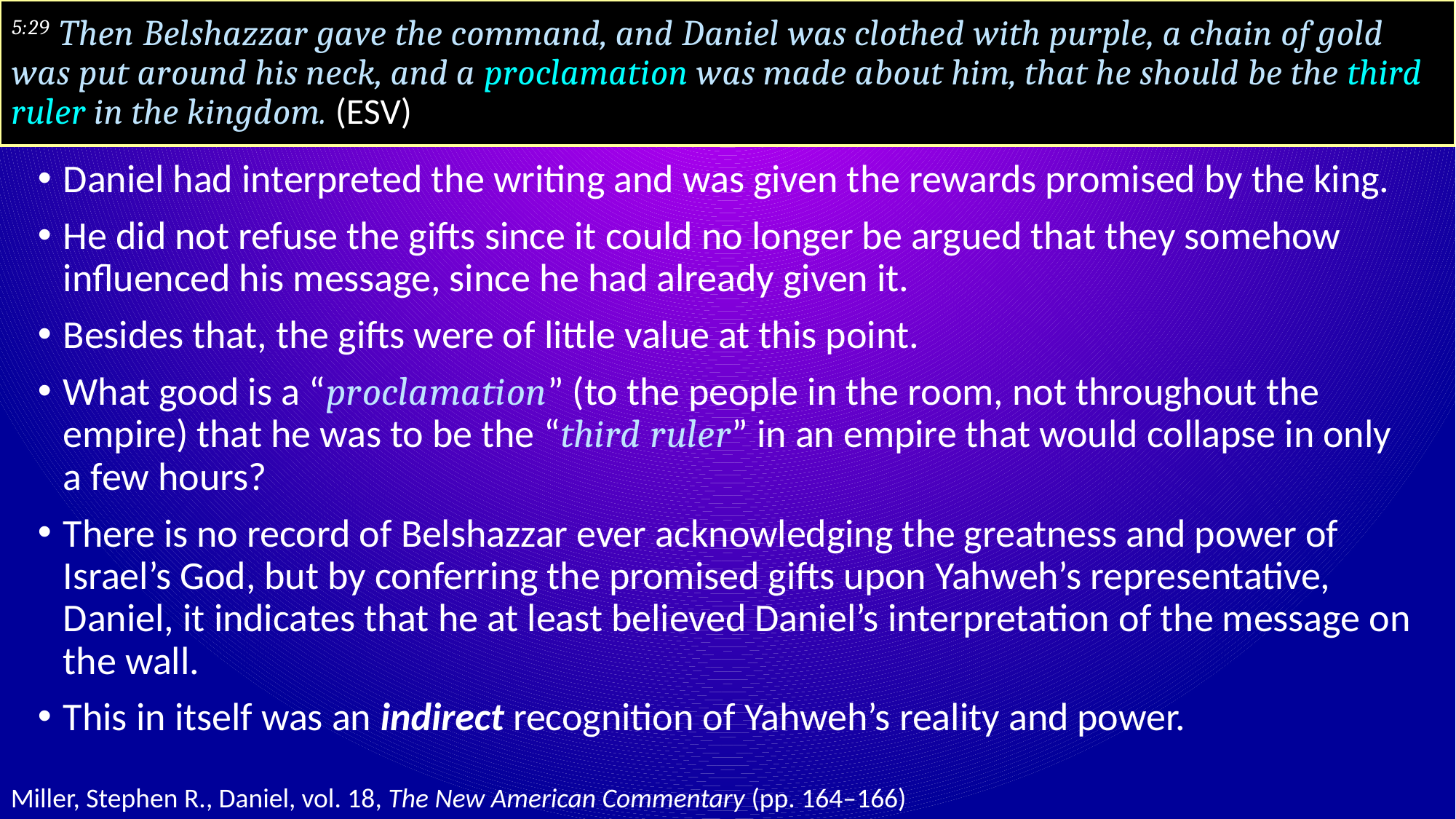

# 5:29 Then Belshazzar gave the command, and Daniel was clothed with purple, a chain of gold was put around his neck, and a proclamation was made about him, that he should be the third ruler in the kingdom. (ESV)
Daniel had interpreted the writing and was given the rewards promised by the king.
He did not refuse the gifts since it could no longer be argued that they somehow influenced his message, since he had already given it.
Besides that, the gifts were of little value at this point.
What good is a “proclamation” (to the people in the room, not throughout the empire) that he was to be the “third ruler” in an empire that would collapse in only a few hours?
There is no record of Belshazzar ever acknowledging the greatness and power of Israel’s God, but by conferring the promised gifts upon Yahweh’s representative, Daniel, it indicates that he at least believed Daniel’s interpretation of the message on the wall.
This in itself was an indirect recognition of Yahweh’s reality and power.
Miller, Stephen R., Daniel, vol. 18, The New American Commentary (pp. 164–166)